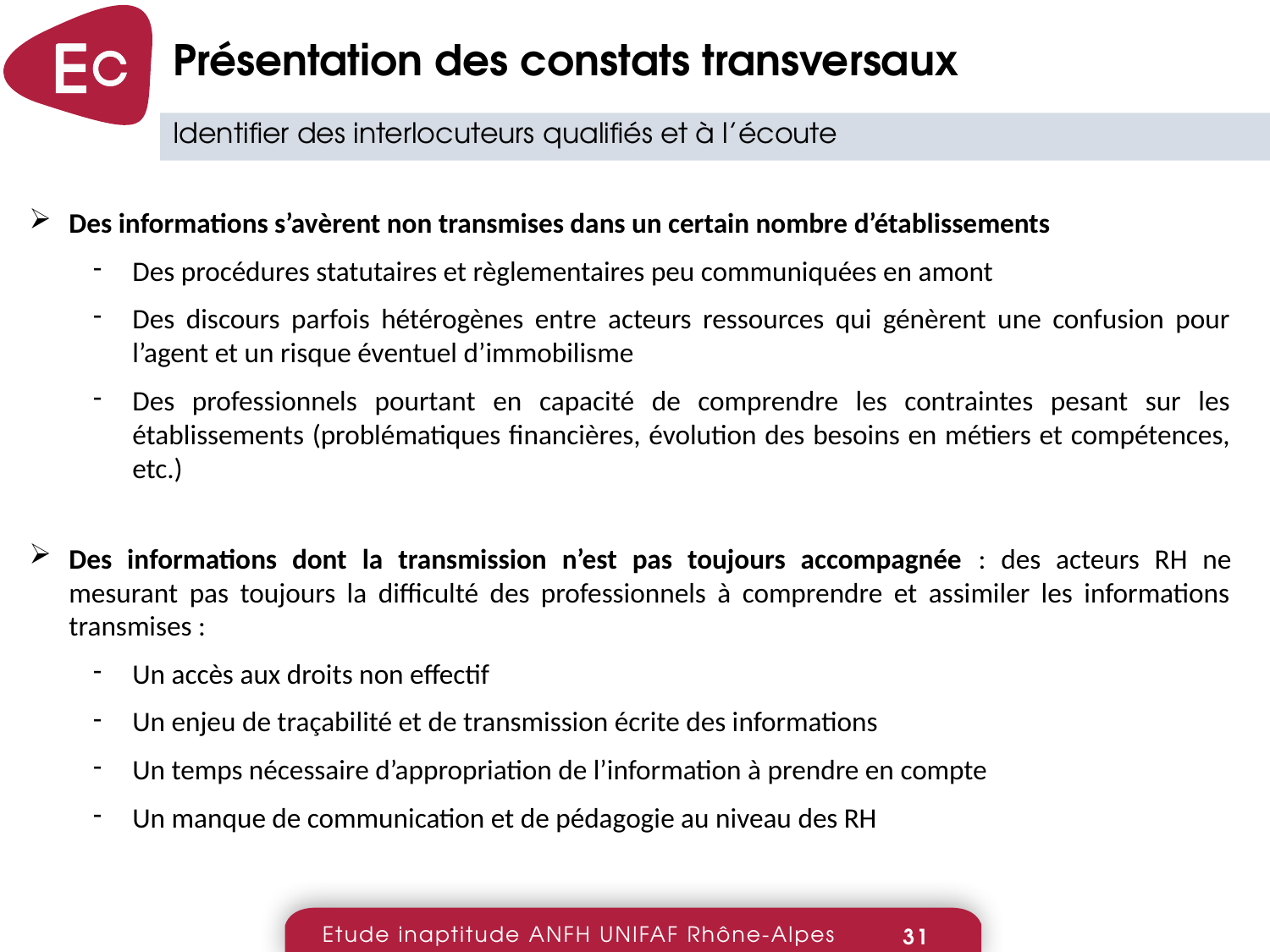

Présentation des constats transversaux
Identifier des interlocuteurs qualifiés et à l’écoute
Des informations s’avèrent non transmises dans un certain nombre d’établissements
Des procédures statutaires et règlementaires peu communiquées en amont
Des discours parfois hétérogènes entre acteurs ressources qui génèrent une confusion pour l’agent et un risque éventuel d’immobilisme
Des professionnels pourtant en capacité de comprendre les contraintes pesant sur les établissements (problématiques financières, évolution des besoins en métiers et compétences, etc.)

Des informations dont la transmission n’est pas toujours accompagnée : des acteurs RH ne mesurant pas toujours la difficulté des professionnels à comprendre et assimiler les informations transmises :
Un accès aux droits non effectif
Un enjeu de traçabilité et de transmission écrite des informations
Un temps nécessaire d’appropriation de l’information à prendre en compte
Un manque de communication et de pédagogie au niveau des RH
31